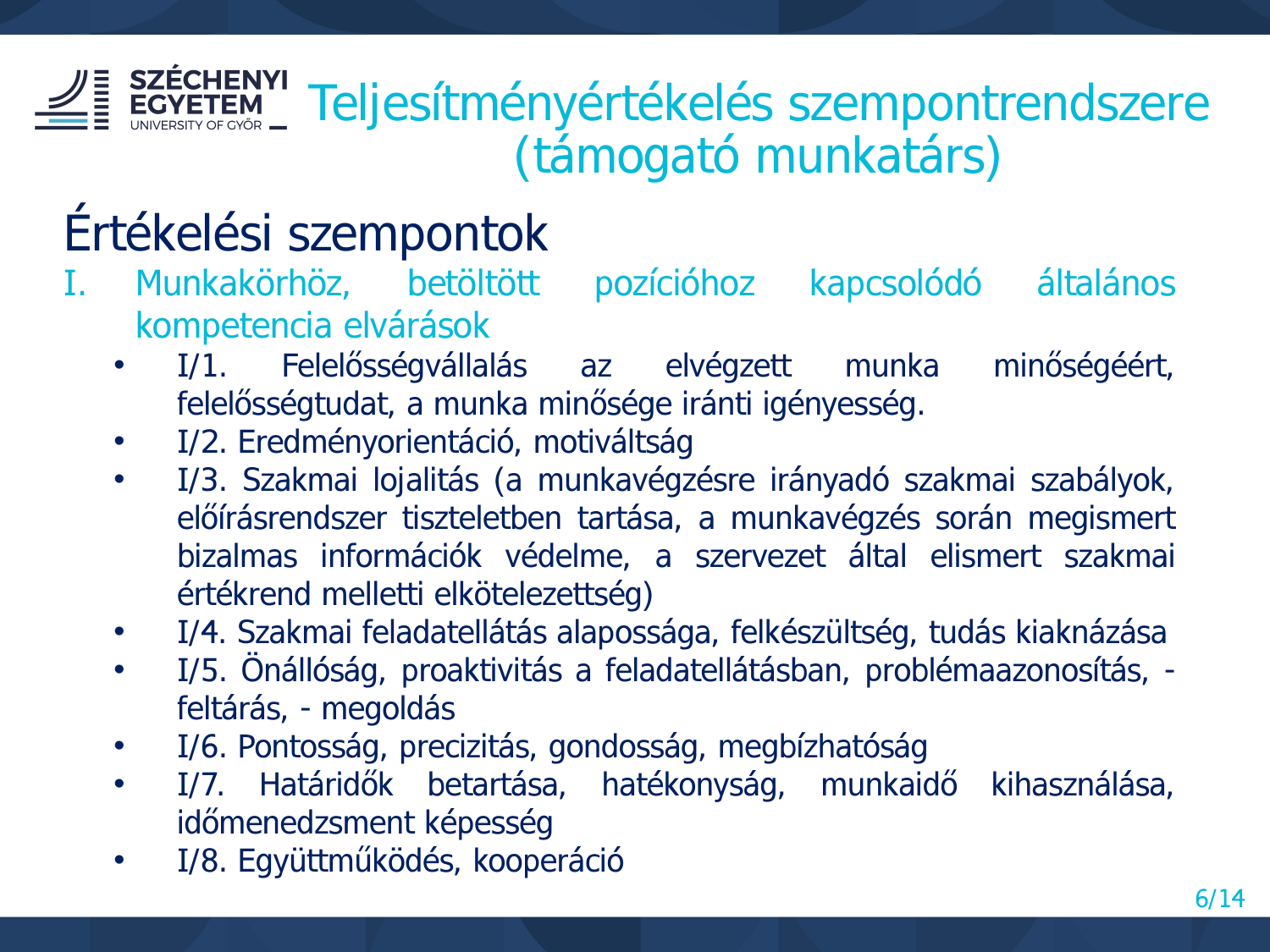

Teljesítményértékelés szempontrendszere (támogató munkatárs)
Értékelési szempontok
Munkakörhöz, betöltött pozícióhoz kapcsolódó általános kompetencia elvárások
I/1. Felelősségvállalás az elvégzett munka minőségéért, felelősségtudat, a munka minősége iránti igényesség.
I/2. Eredményorientáció, motiváltság
I/3. Szakmai lojalitás (a munkavégzésre irányadó szakmai szabályok, előírásrendszer tiszteletben tartása, a munkavégzés során megismert bizalmas információk védelme, a szervezet által elismert szakmai értékrend melletti elkötelezettség)
I/4. Szakmai feladatellátás alapossága, felkészültség, tudás kiaknázása
I/5. Önállóság, proaktivitás a feladatellátásban, problémaazonosítás, -feltárás, - megoldás
I/6. Pontosság, precizitás, gondosság, megbízhatóság
I/7. Határidők betartása, hatékonyság, munkaidő kihasználása, időmenedzsment képesség
I/8. Együttműködés, kooperáció